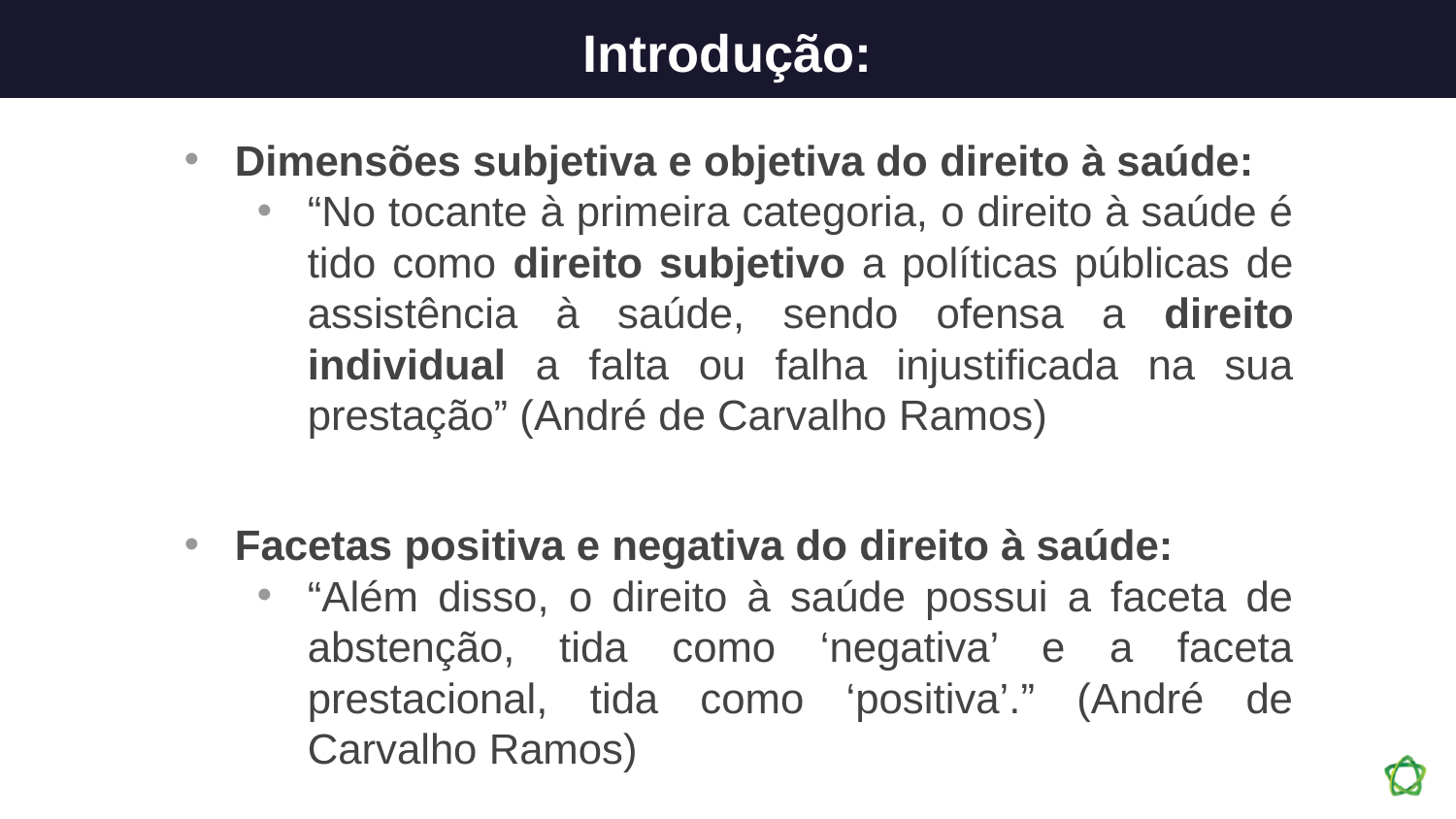

# Introdução:
Dimensões subjetiva e objetiva do direito à saúde:
“No tocante à primeira categoria, o direito à saúde é tido como direito subjetivo a políticas públicas de assistência à saúde, sendo ofensa a direito individual a falta ou falha injustificada na sua prestação” (André de Carvalho Ramos)

Facetas positiva e negativa do direito à saúde:
“Além disso, o direito à saúde possui a faceta de abstenção, tida como ‘negativa’ e a faceta prestacional, tida como ‘positiva’.” (André de Carvalho Ramos)